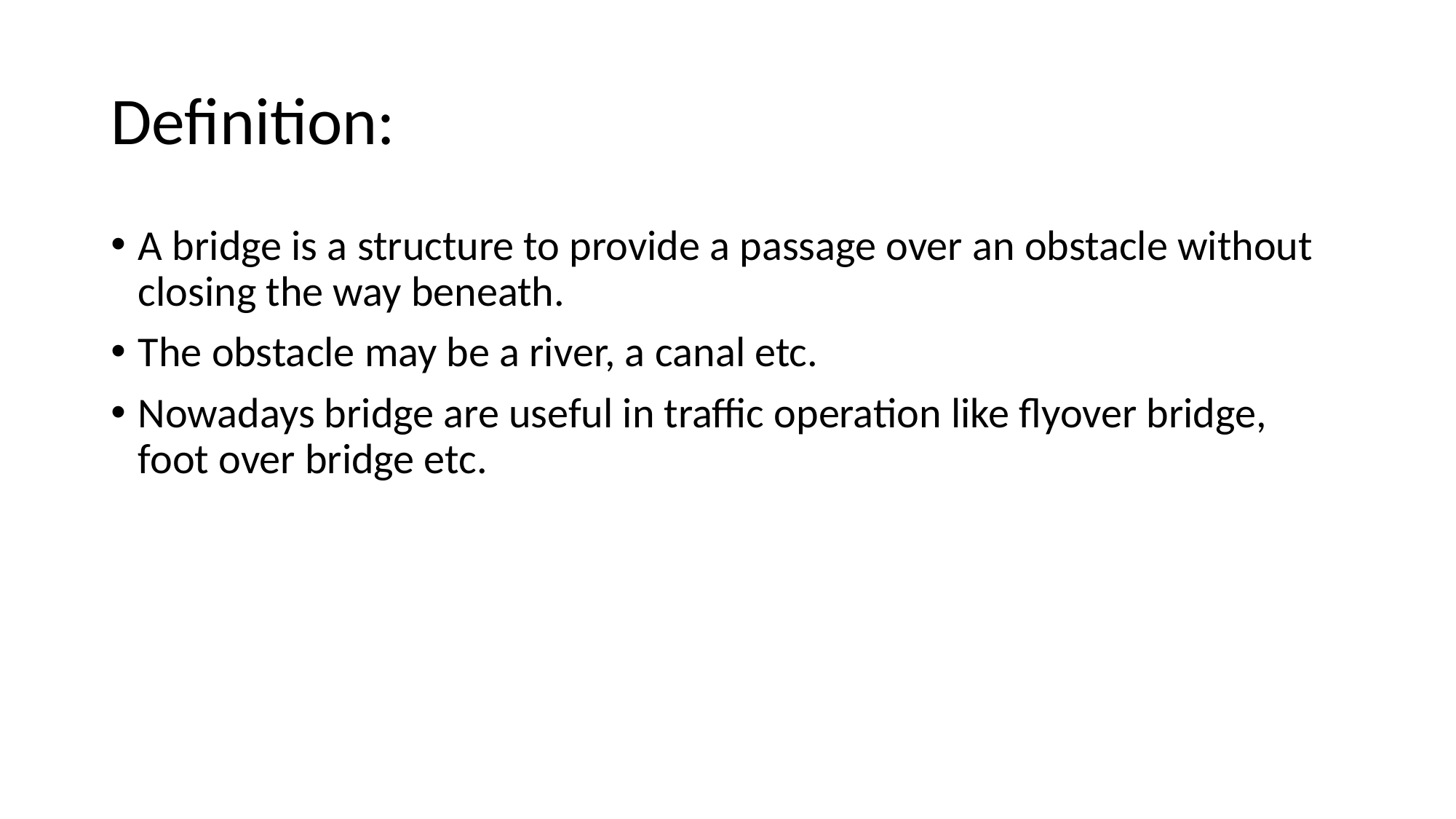

# Definition:
A bridge is a structure to provide a passage over an obstacle without closing the way beneath.
The obstacle may be a river, a canal etc.
Nowadays bridge are useful in traffic operation like flyover bridge, foot over bridge etc.